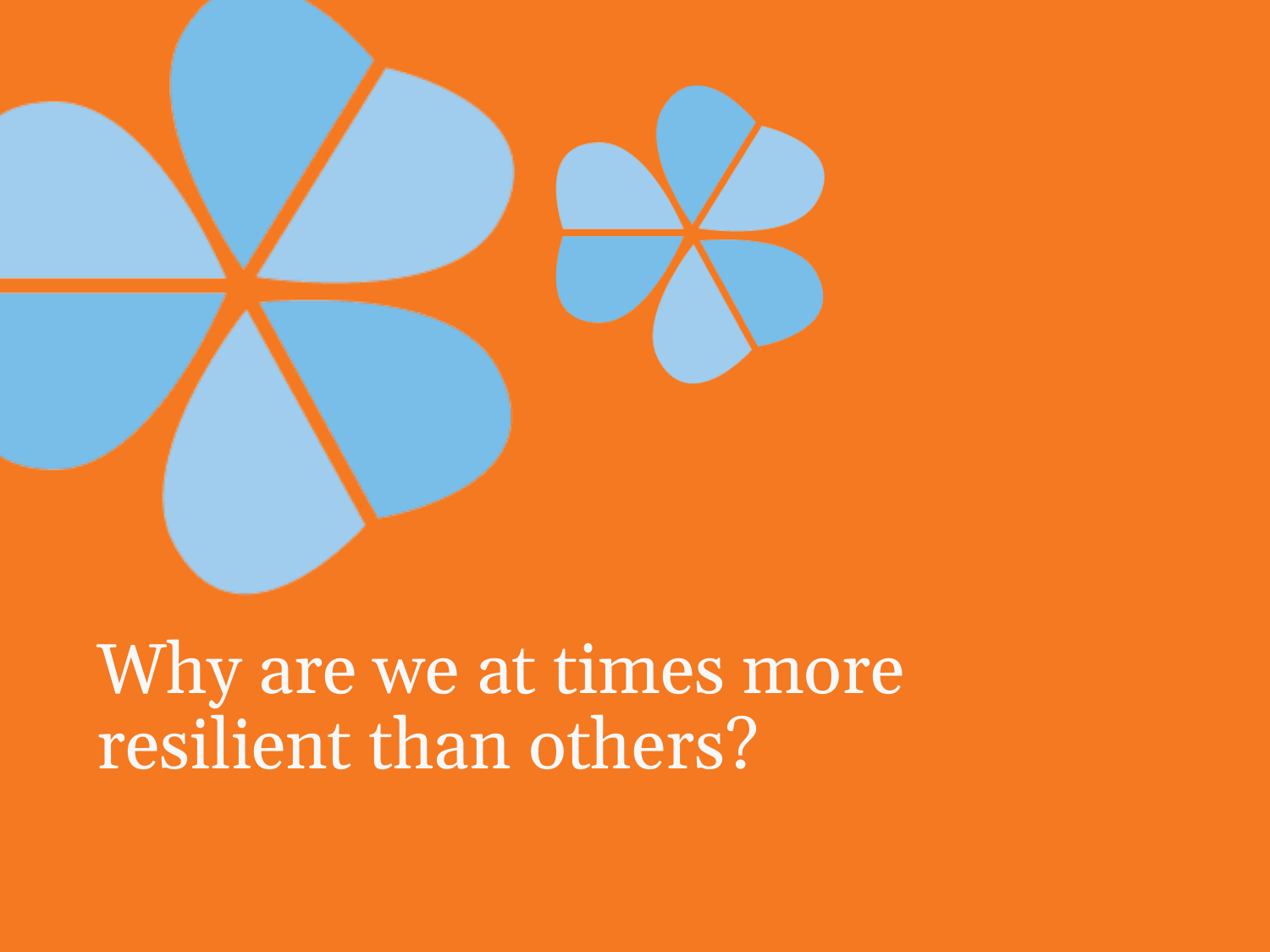

# Why are we at times more resilient than others?